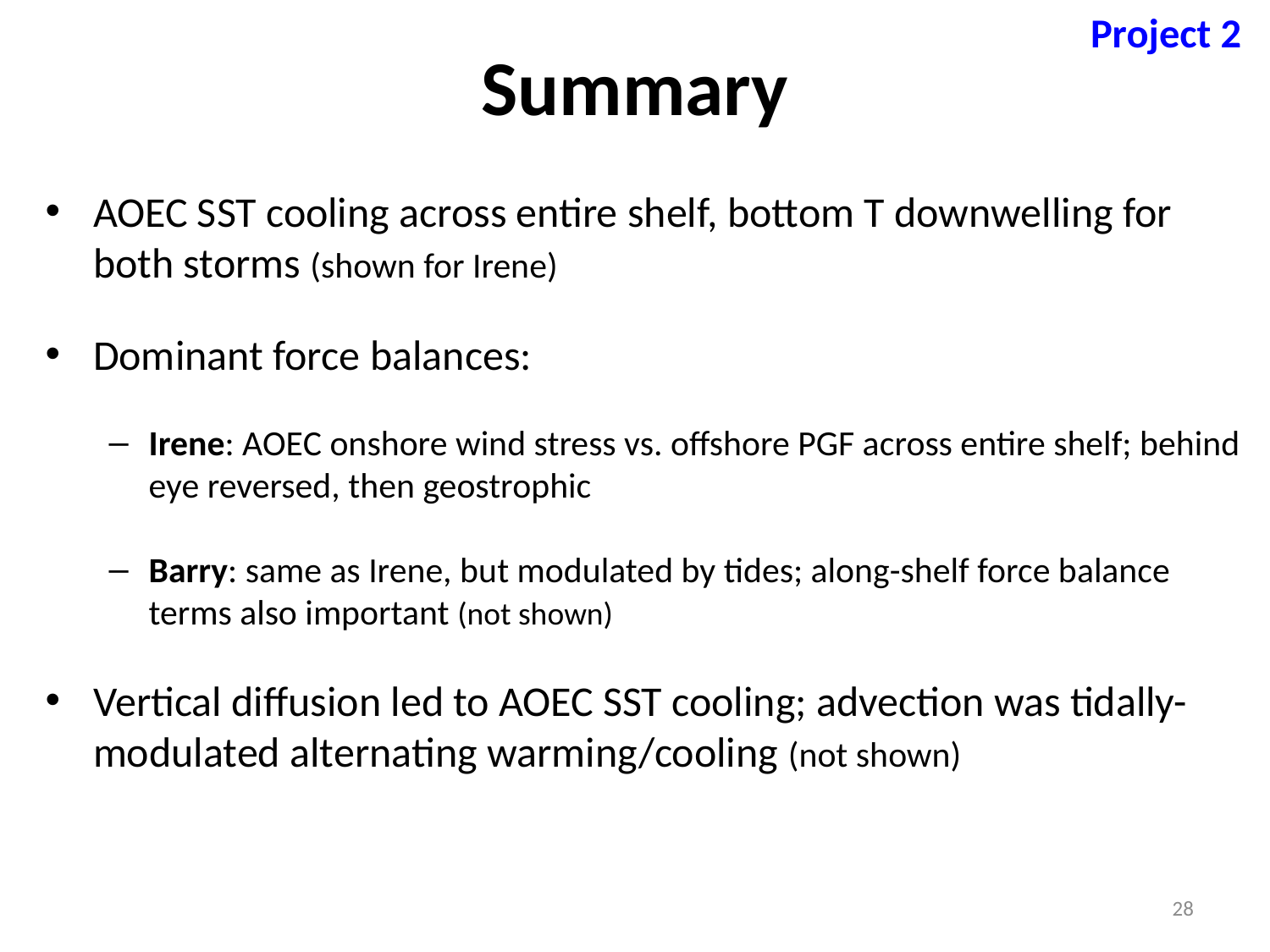

Project 2
# Summary
AOEC SST cooling across entire shelf, bottom T downwelling for both storms (shown for Irene)
Dominant force balances:
Irene: AOEC onshore wind stress vs. offshore PGF across entire shelf; behind eye reversed, then geostrophic
Barry: same as Irene, but modulated by tides; along-shelf force balance terms also important (not shown)
Vertical diffusion led to AOEC SST cooling; advection was tidally-modulated alternating warming/cooling (not shown)

28